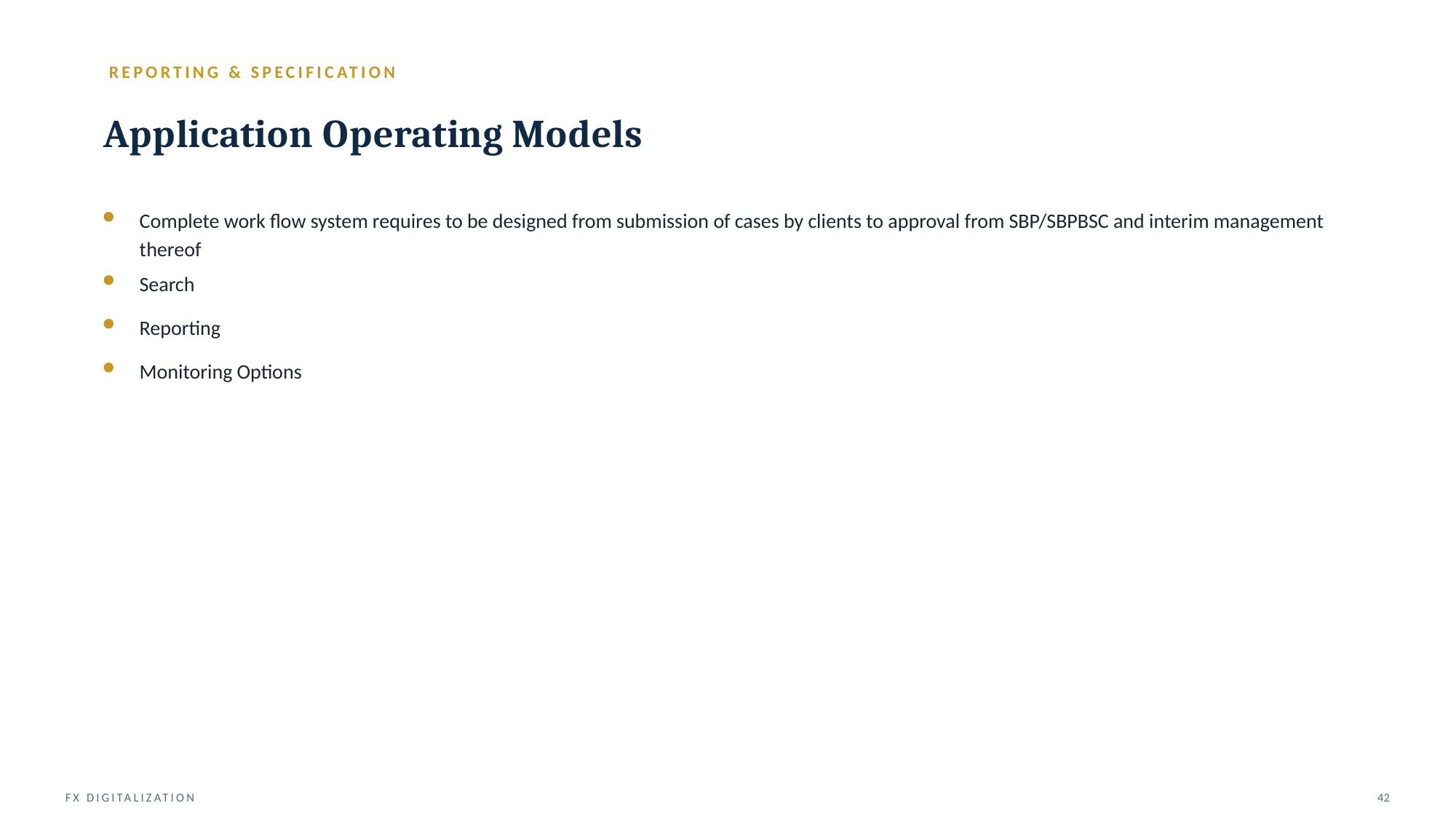

REPORTING & SPECIFICATION
Application Operating Models
Complete work flow system requires to be designed from submission of cases by clients to approval from SBP/SBPBSC and interim management thereof

Search

Reporting

Monitoring Options

FX DIGITALIZATION
42